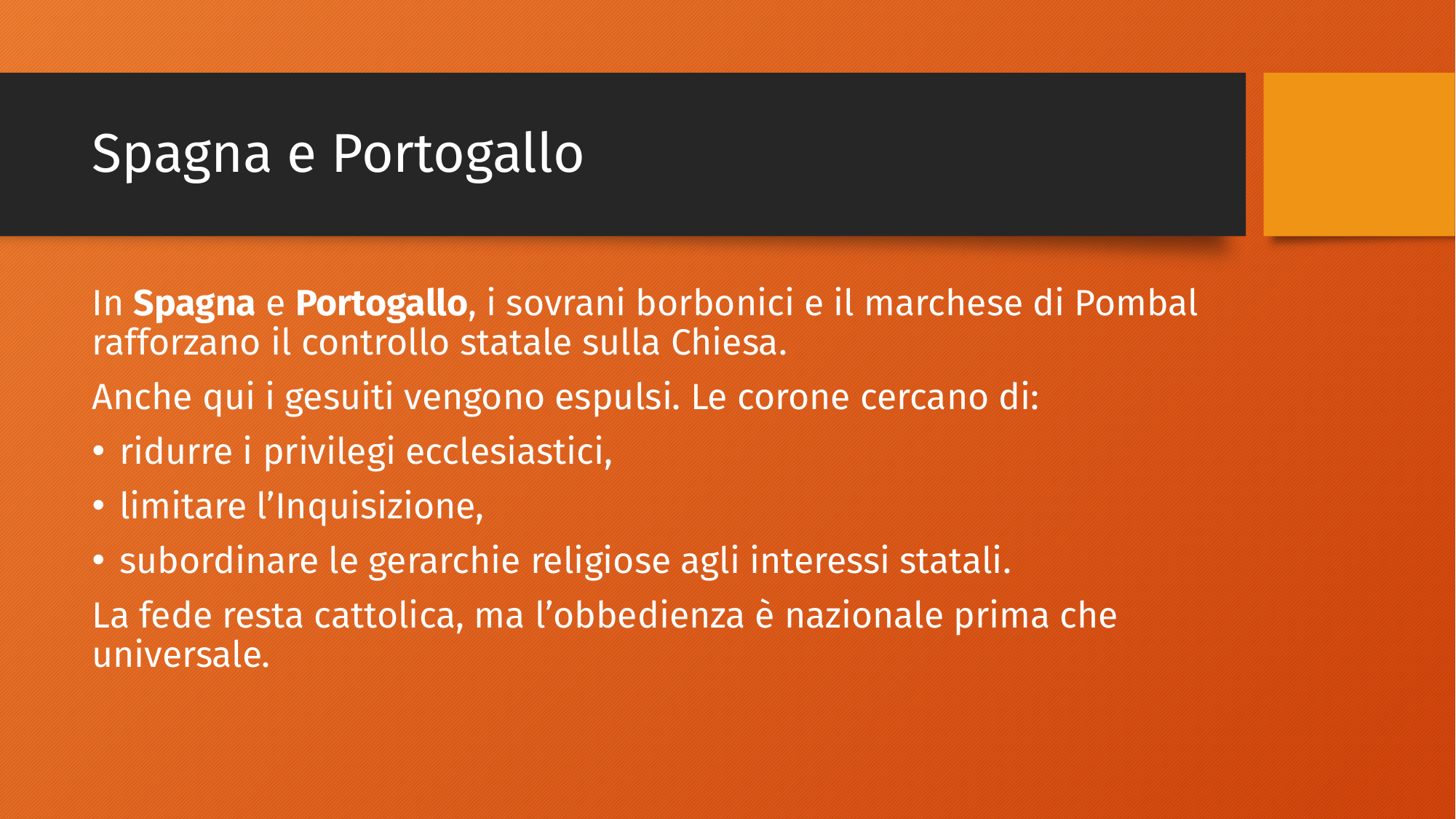

# Spagna e Portogallo
In Spagna e Portogallo, i sovrani borbonici e il marchese di Pombal rafforzano il controllo statale sulla Chiesa.
Anche qui i gesuiti vengono espulsi. Le corone cercano di:
ridurre i privilegi ecclesiastici,
limitare l’Inquisizione,
subordinare le gerarchie religiose agli interessi statali.
La fede resta cattolica, ma l’obbedienza è nazionale prima che universale.